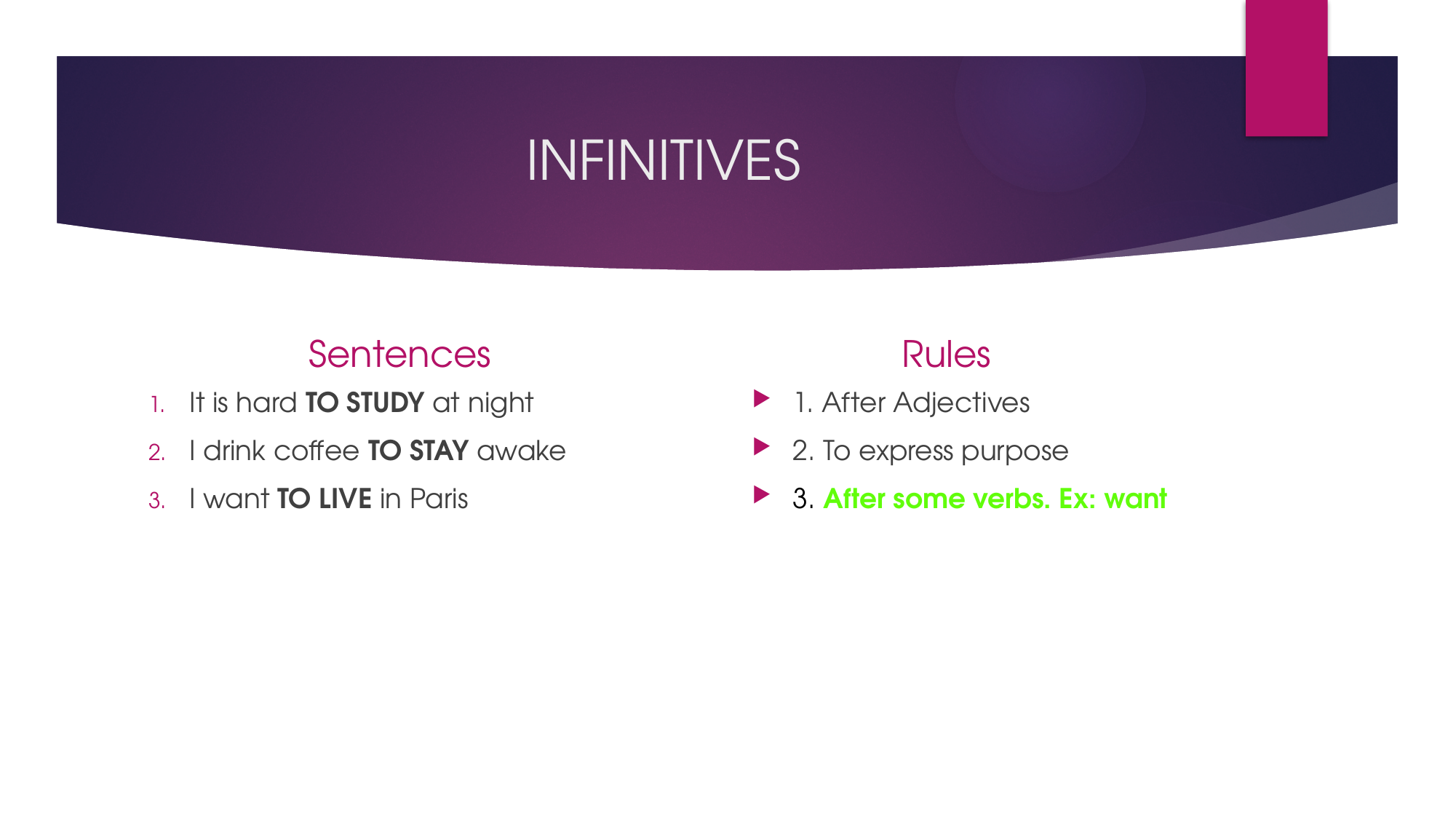

# INFINITIVES
                Sentences
               Rules
It is hard TO STUDY at night
I drink coffee TO STAY awake
I want TO LIVE in Paris
1. After Adjectives
2. To express purpose
3. After some verbs. Ex: want